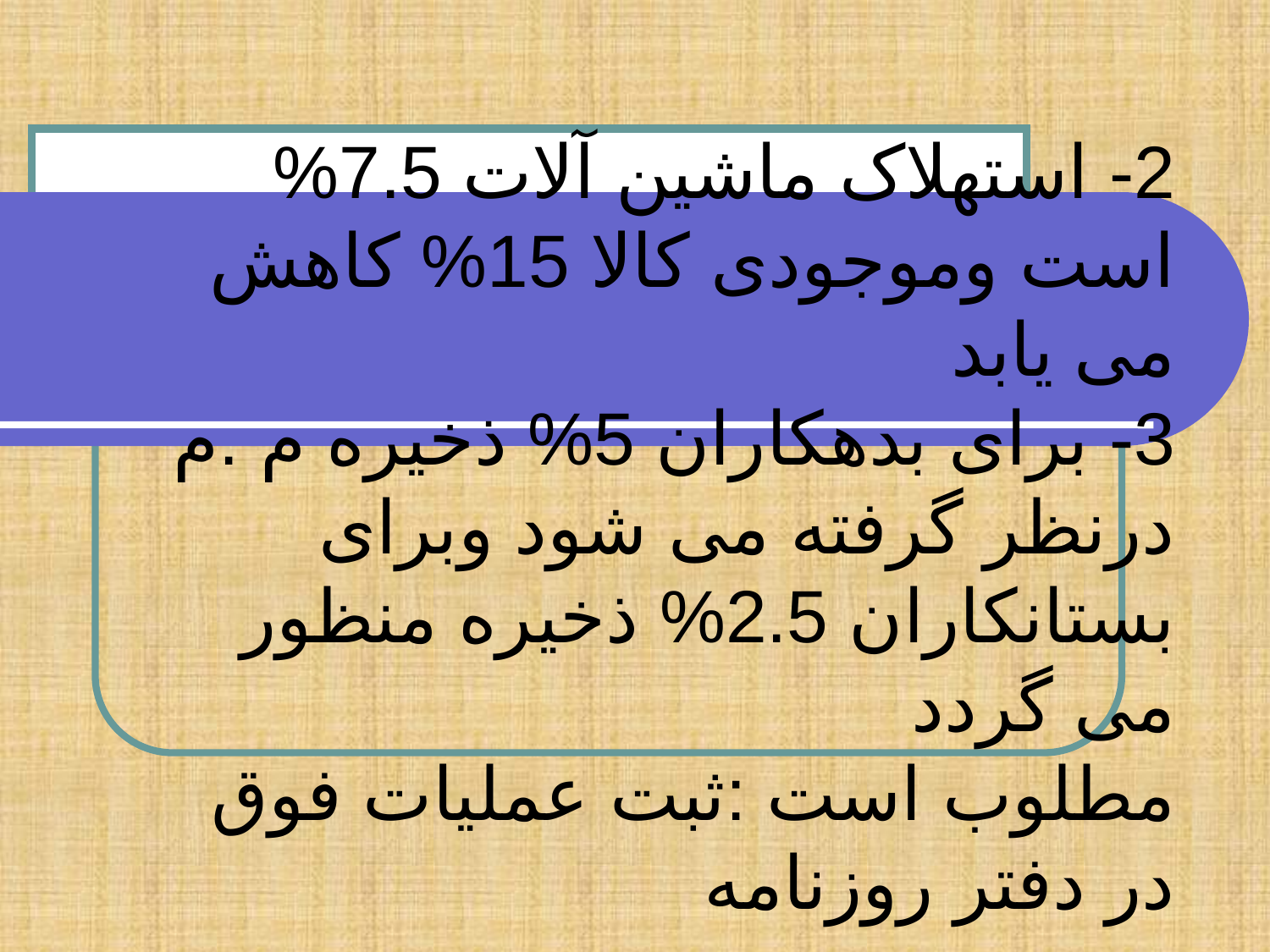

2- استهلاک ماشین آلات 7.5% است وموجودی کالا 15% کاهش می یابد
3- برای بدهکاران 5% ذخیره م .م درنظر گرفته می شود وبرای بستانکاران 2.5% ذخیره منظور می گردد
مطلوب است :ثبت عملیات فوق در دفتر روزنامه